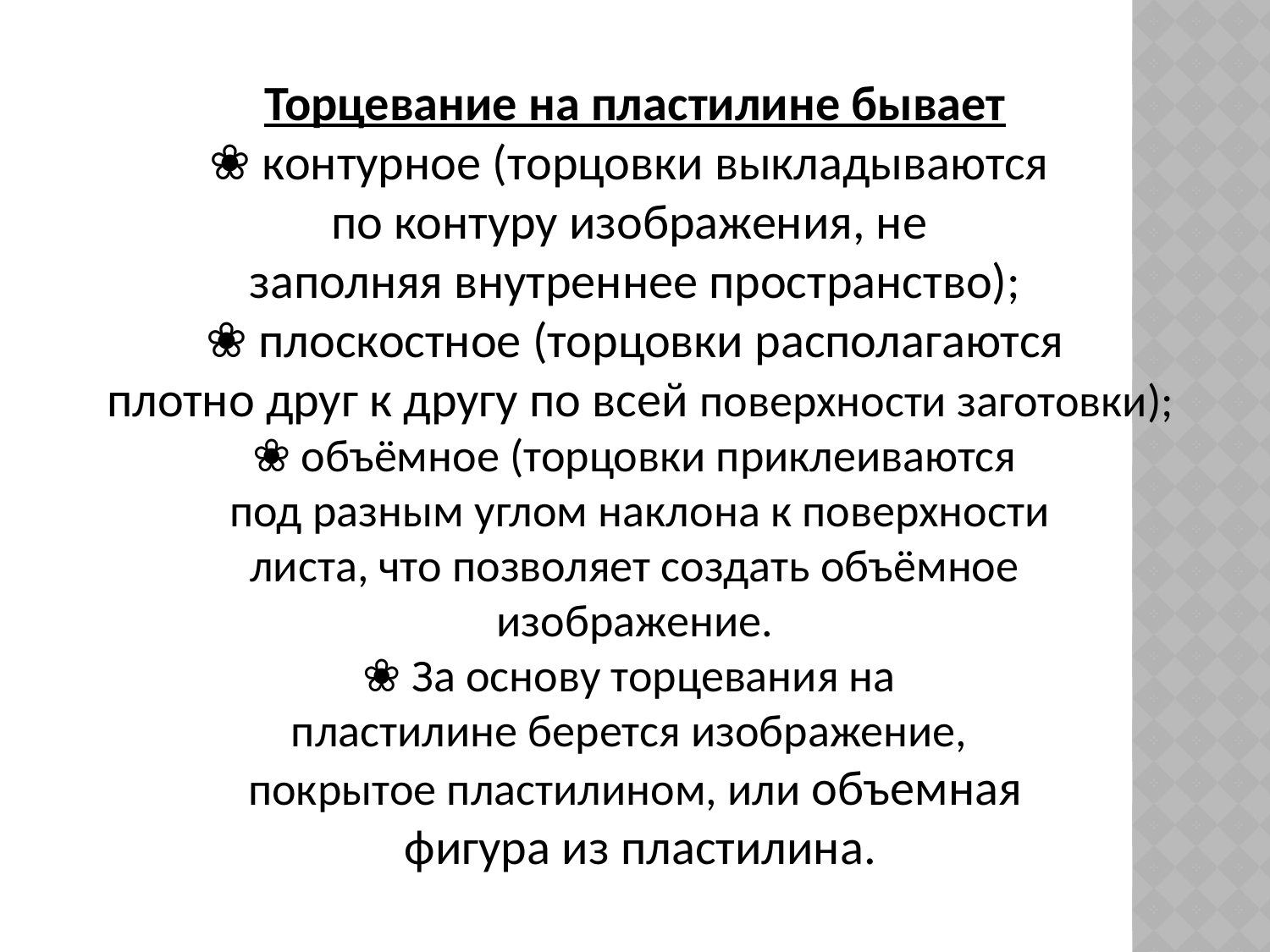

Торцевание на пластилине бывает
❀ контурное (торцовки выкладываются
по контуру изображения, не
заполняя внутреннее пространство);
❀ плоскостное (торцовки располагаются
 плотно друг к другу по всей поверхности заготовки);
❀ объёмное (торцовки приклеиваются
 под разным углом наклона к поверхности
 листа, что позволяет создать объёмное
изображение.
❀ За основу торцевания на
пластилине берется изображение,
покрытое пластилином, или объемная
 фигура из пластилина.